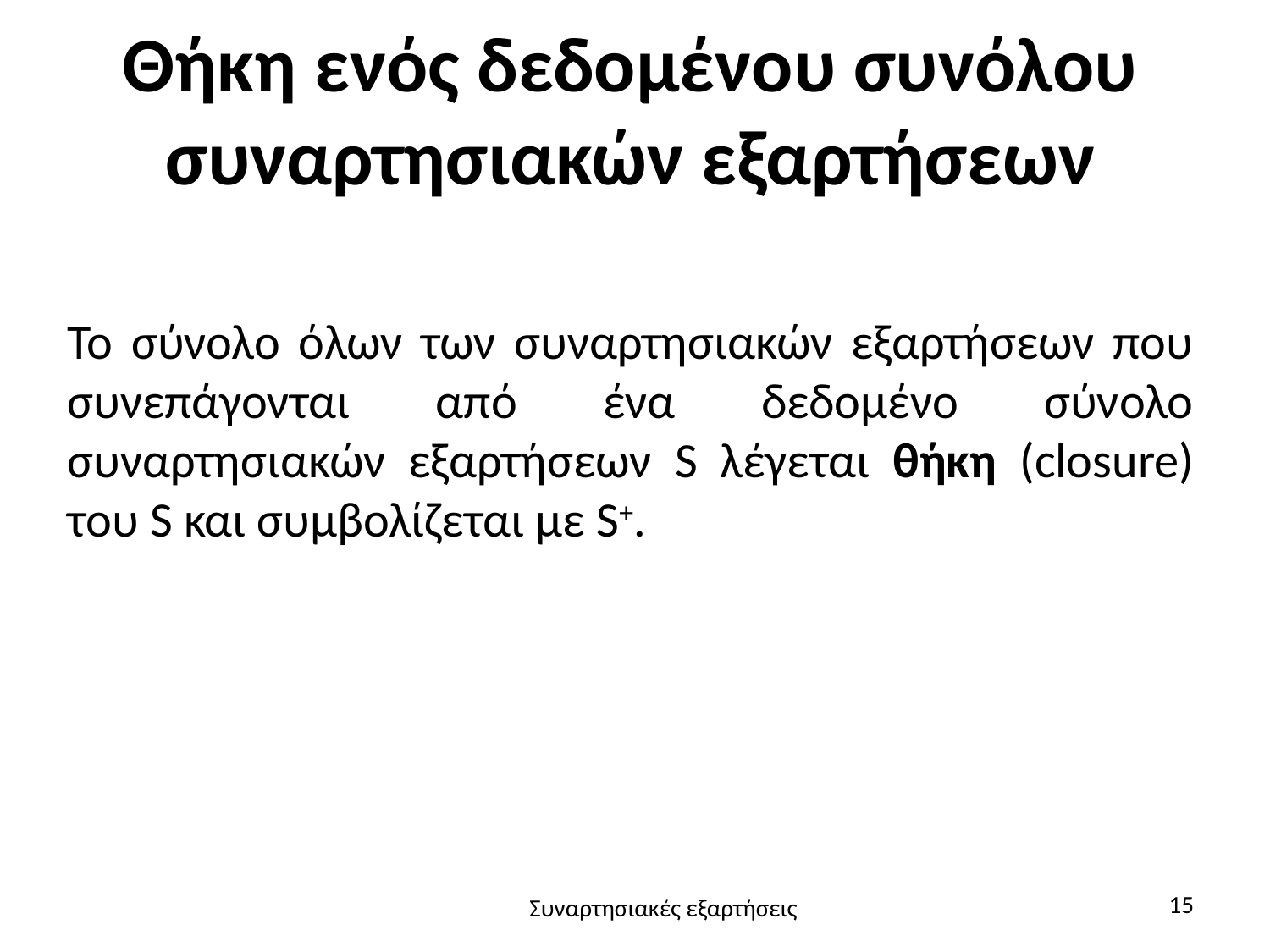

# Θήκη ενός δεδομένου συνόλου συναρτησιακών εξαρτήσεων
Το σύνολο όλων των συναρτησιακών εξαρτήσεων που συνεπάγονται από ένα δεδομένο σύνολο συναρτησιακών εξαρτήσεων S λέγεται θήκη (closure) του S και συμβολίζεται με S+.
15
Συναρτησιακές εξαρτήσεις